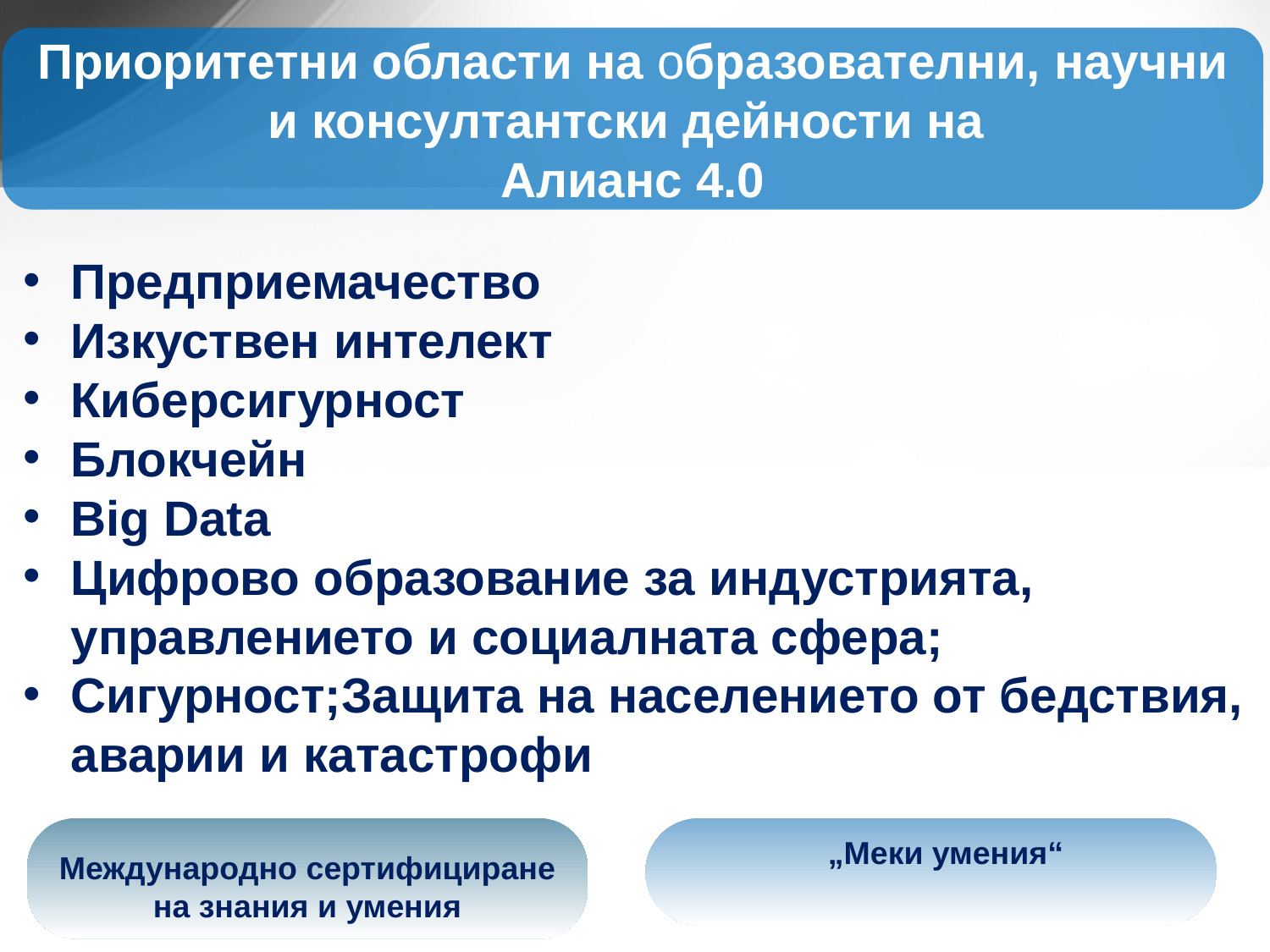

Приоритетни области на образователни, научни и консултантски дейности на
Алианс 4.0
Предприемачество
Изкуствен интелект
Киберсигурност
Блокчейн
Big Data
Цифрово образование за индустрията, управлението и социалната сфера;
Сигурност;Защита на населението от бедствия, аварии и катастрофи

„Меки умения“

Международно сертифициране на знания и умения